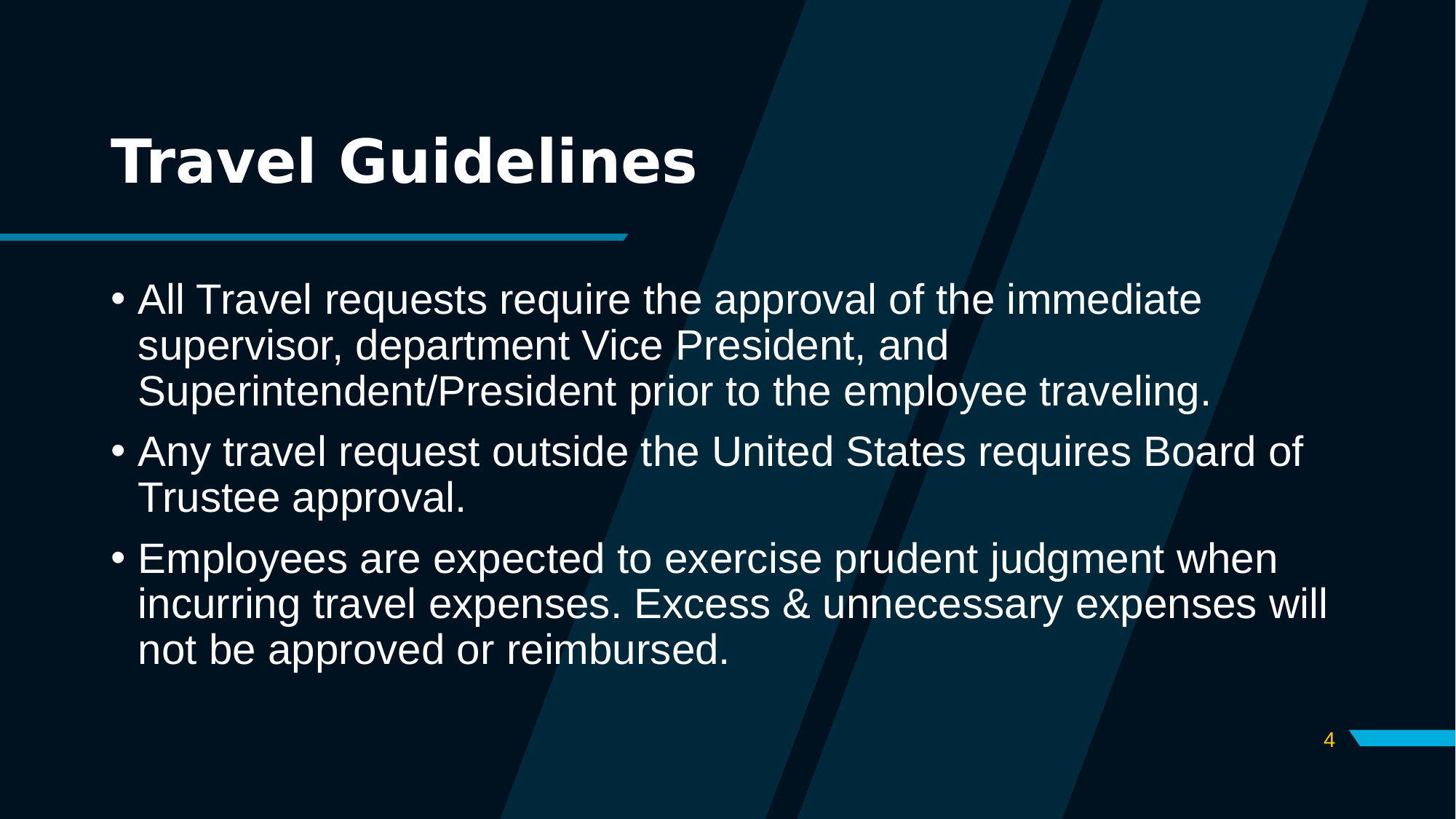

# Travel Guidelines
All Travel requests require the approval of the immediate supervisor, department Vice President, and Superintendent/President prior to the employee traveling.
Any travel request outside the United States requires Board of Trustee approval.
Employees are expected to exercise prudent judgment when incurring travel expenses. Excess & unnecessary expenses will not be approved or reimbursed.
4